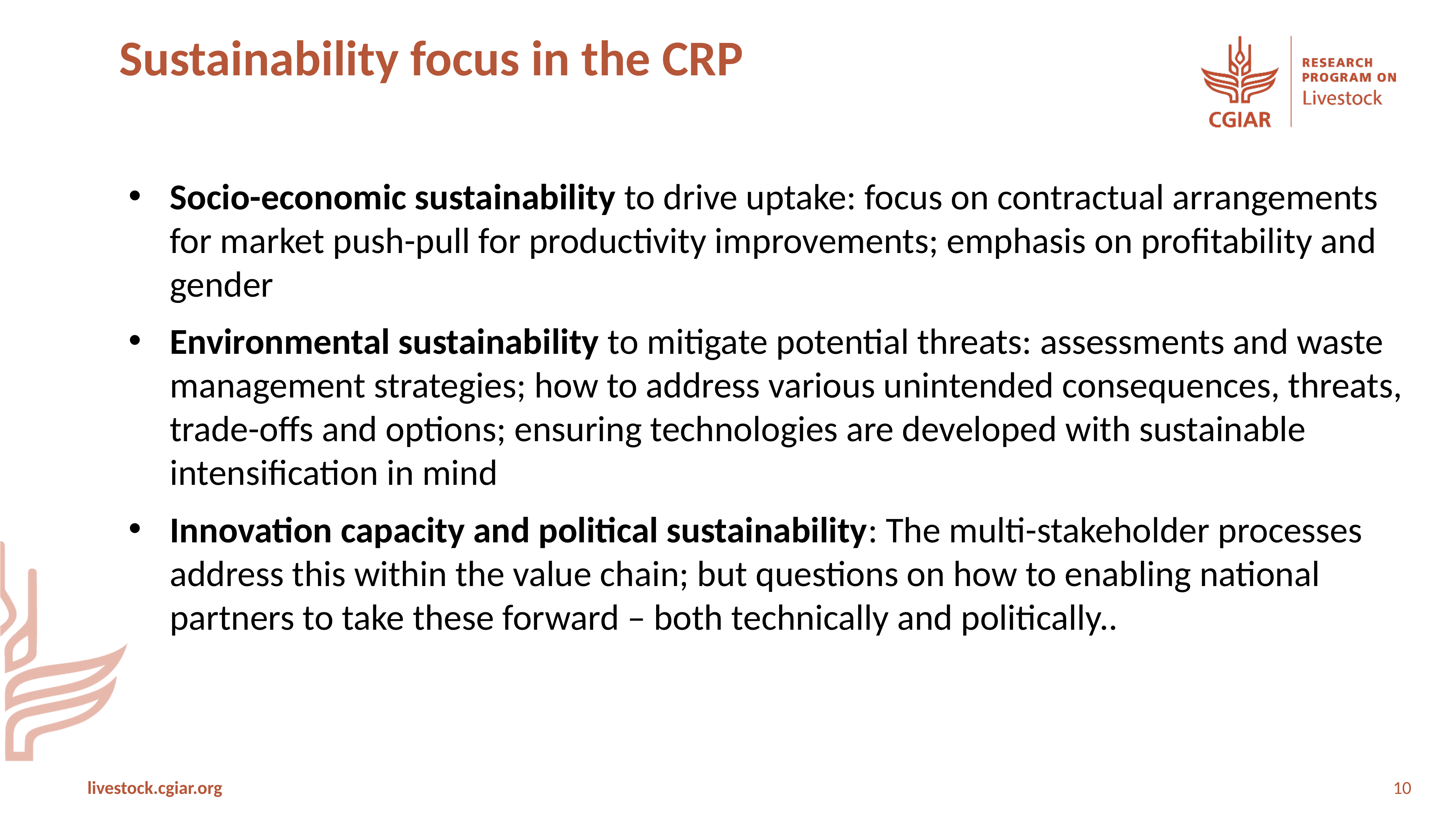

Sustainability focus in the CRP
Socio-economic sustainability to drive uptake: focus on contractual arrangements for market push-pull for productivity improvements; emphasis on profitability and gender
Environmental sustainability to mitigate potential threats: assessments and waste management strategies; how to address various unintended consequences, threats, trade-offs and options; ensuring technologies are developed with sustainable intensification in mind
Innovation capacity and political sustainability: The multi-stakeholder processes address this within the value chain; but questions on how to enabling national partners to take these forward – both technically and politically..